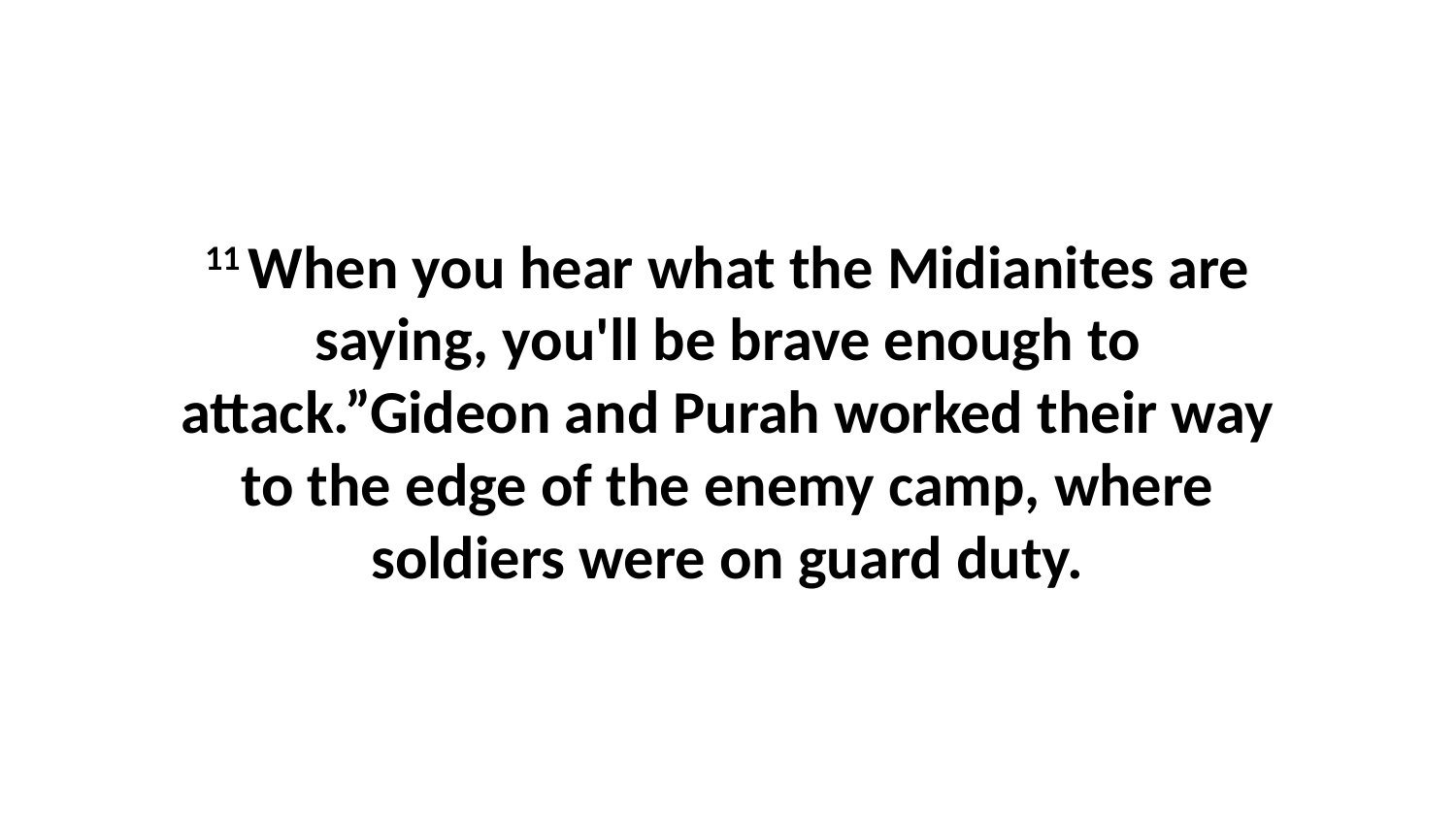

11 When you hear what the Midianites are saying, you'll be brave enough to attack.”Gideon and Purah worked their way to the edge of the enemy camp, where soldiers were on guard duty.